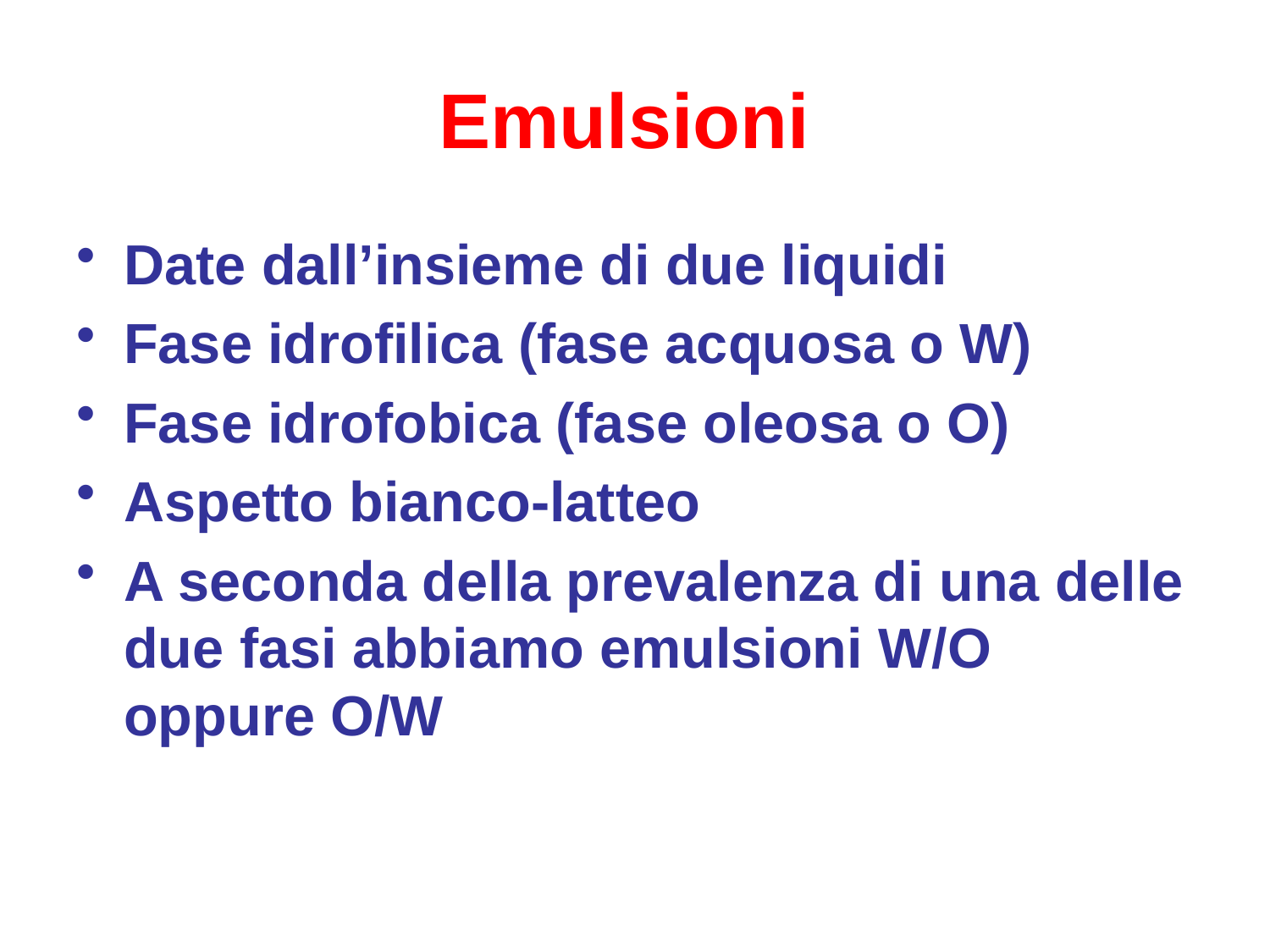

# Emulsioni
Date dall’insieme di due liquidi
Fase idrofilica (fase acquosa o W)
Fase idrofobica (fase oleosa o O)
Aspetto bianco-latteo
A seconda della prevalenza di una delle due fasi abbiamo emulsioni W/O oppure O/W